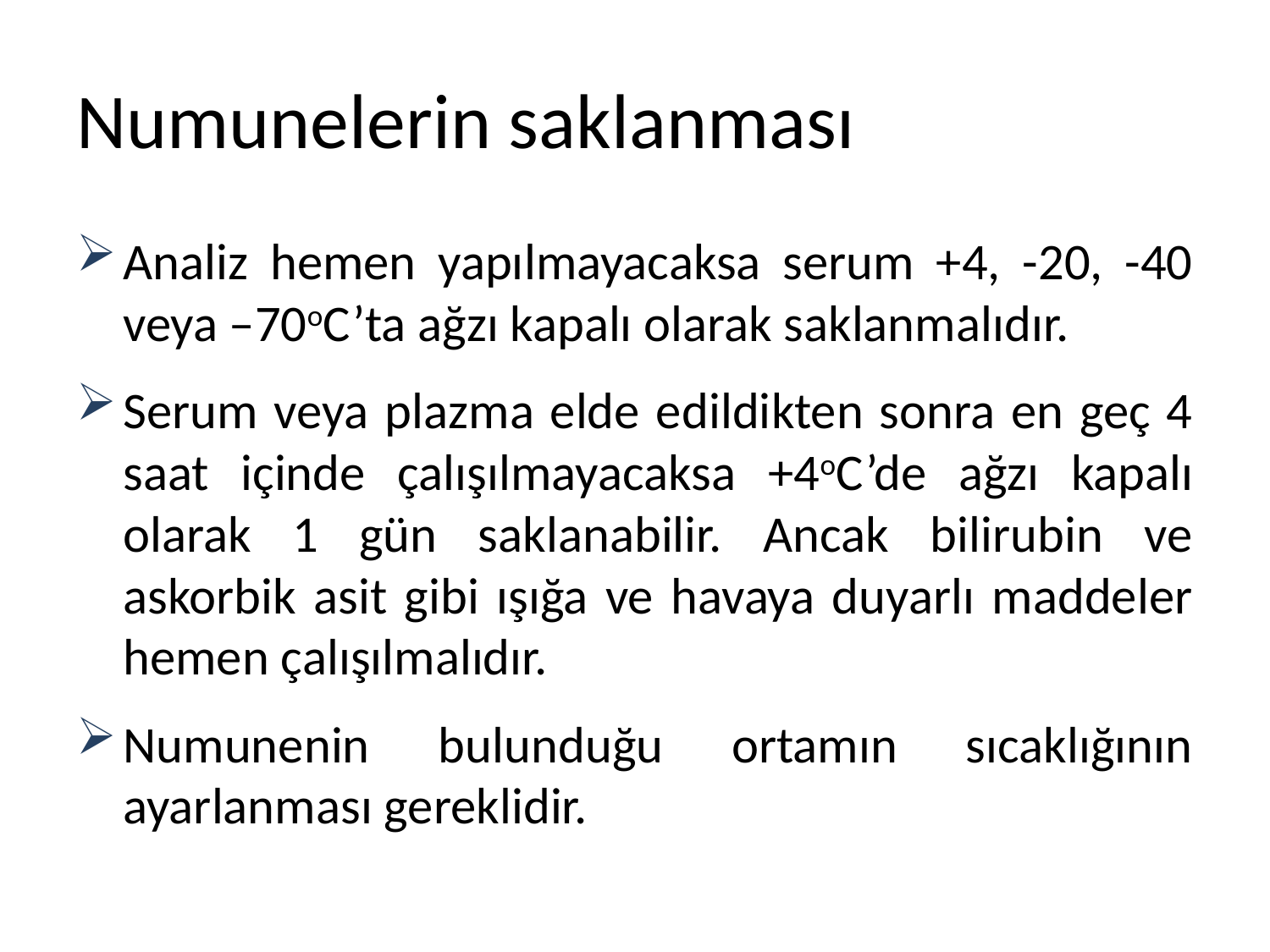

# Numunelerin saklanması
Analiz hemen yapılmayacaksa serum +4, -20, -40 veya –70oC’ta ağzı kapalı olarak saklanmalıdır.
Serum veya plazma elde edildikten sonra en geç 4 saat içinde çalışılmayacaksa +4oC’de ağzı kapalı olarak 1 gün saklanabilir. Ancak bilirubin ve askorbik asit gibi ışığa ve havaya duyarlı maddeler hemen çalışılmalıdır.
Numunenin bulunduğu ortamın sıcaklığının ayarlanması gereklidir.